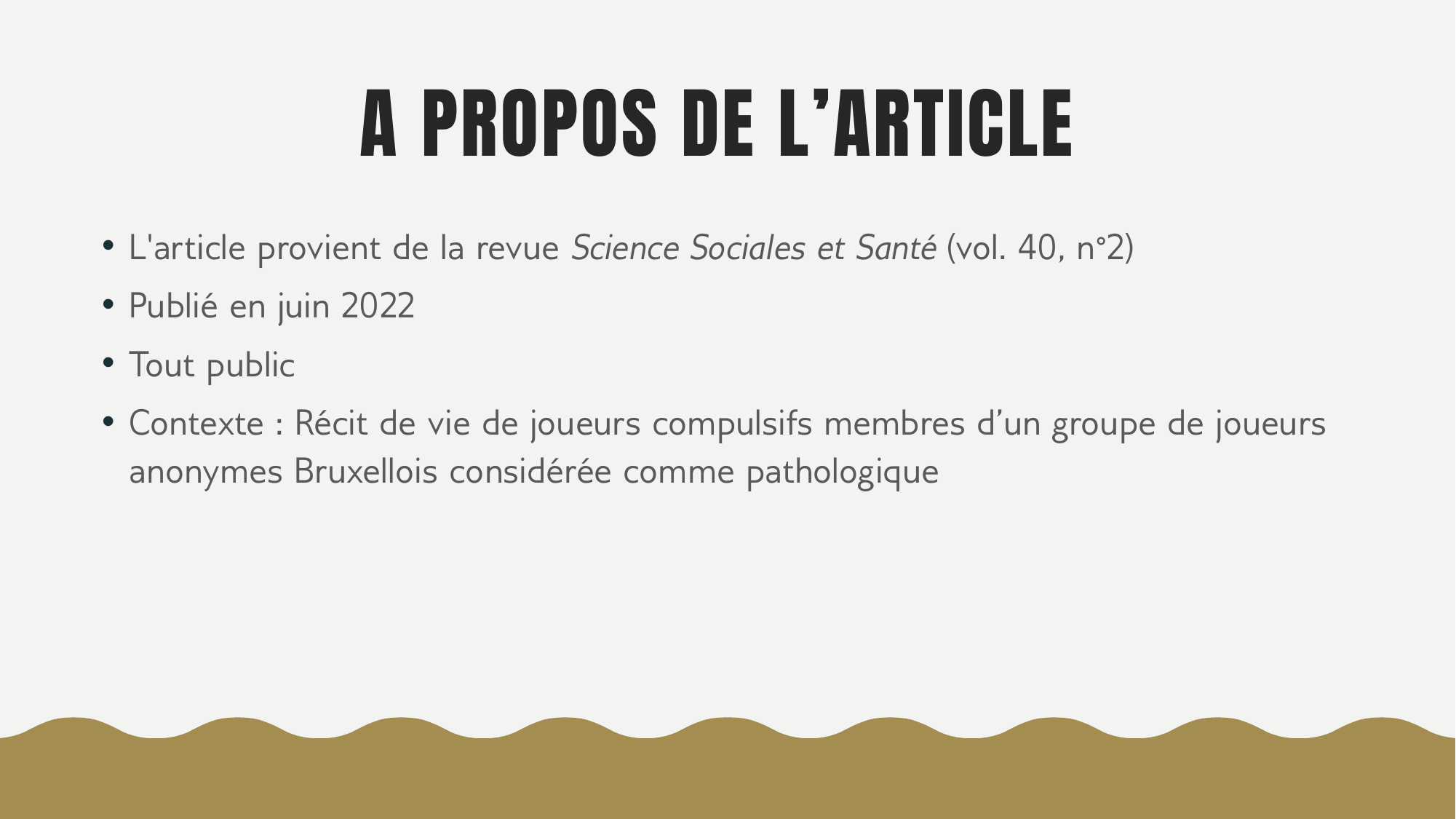

# A propos de l’article
L'article provient de la revue Science Sociales et Santé (vol. 40, n°2)
Publié en juin 2022
Tout public
Contexte : Récit de vie de joueurs compulsifs membres d’un groupe de joueurs anonymes Bruxellois considérée comme pathologique